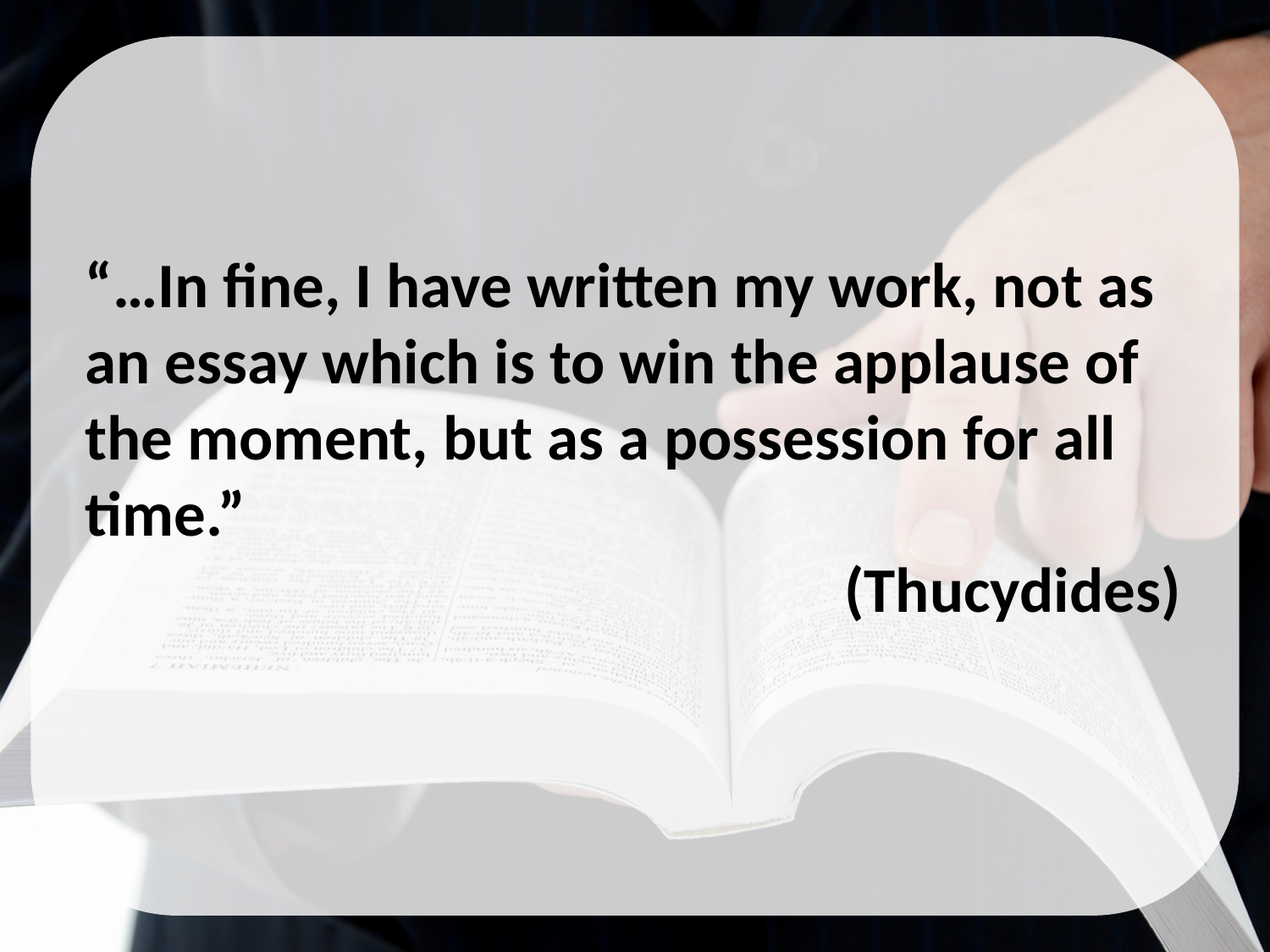

“…In fine, I have written my work, not as an essay which is to win the applause of the moment, but as a possession for all time.”
(Thucydides)